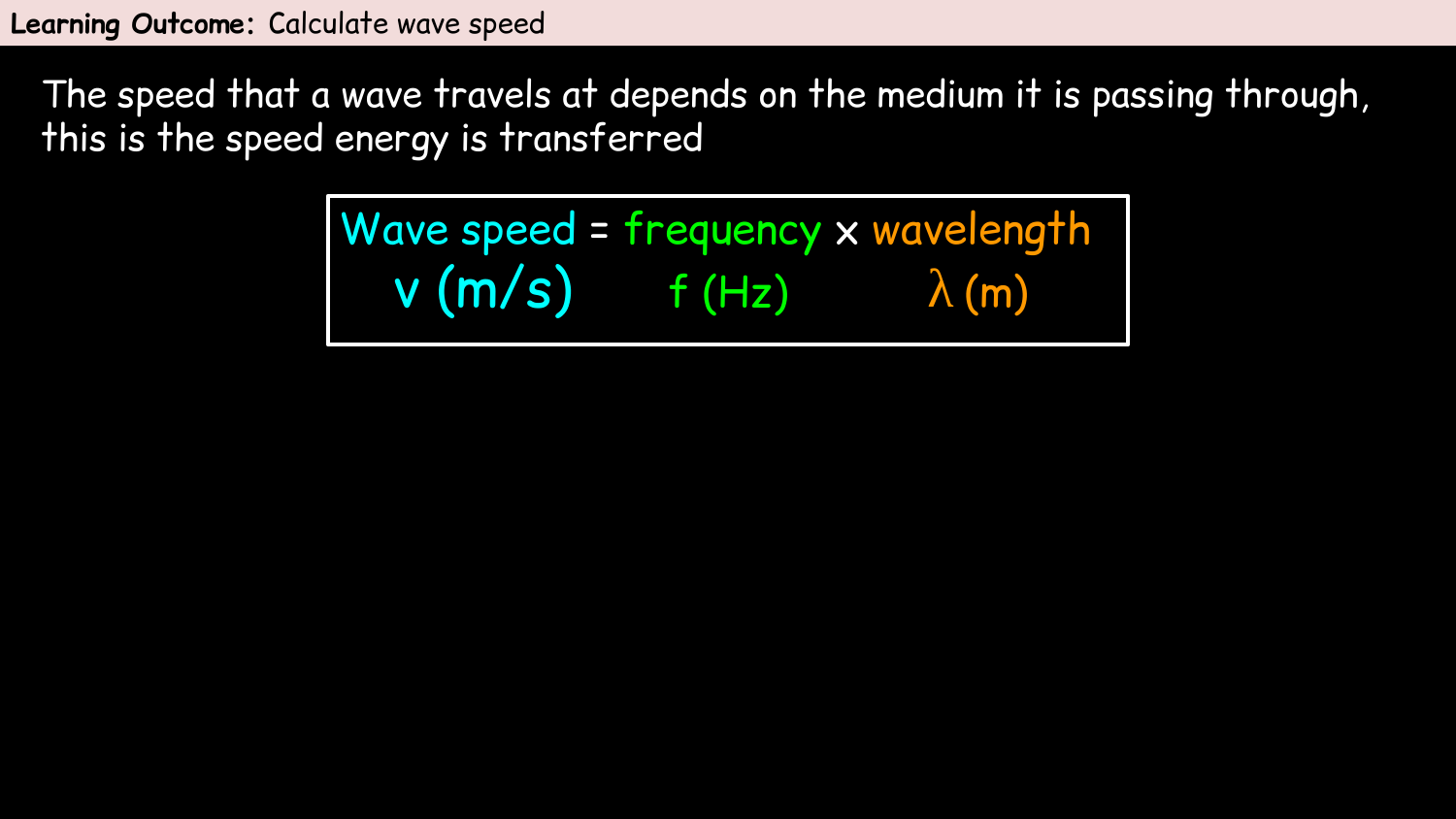

Learning Outcome: Calculate wave speed

The speed that a wave travels at depends on the medium it is passing through, this is the speed energy is transferred

Wave speed = frequency x wavelength
    v (m/s)       f (Hz)           λ (m)